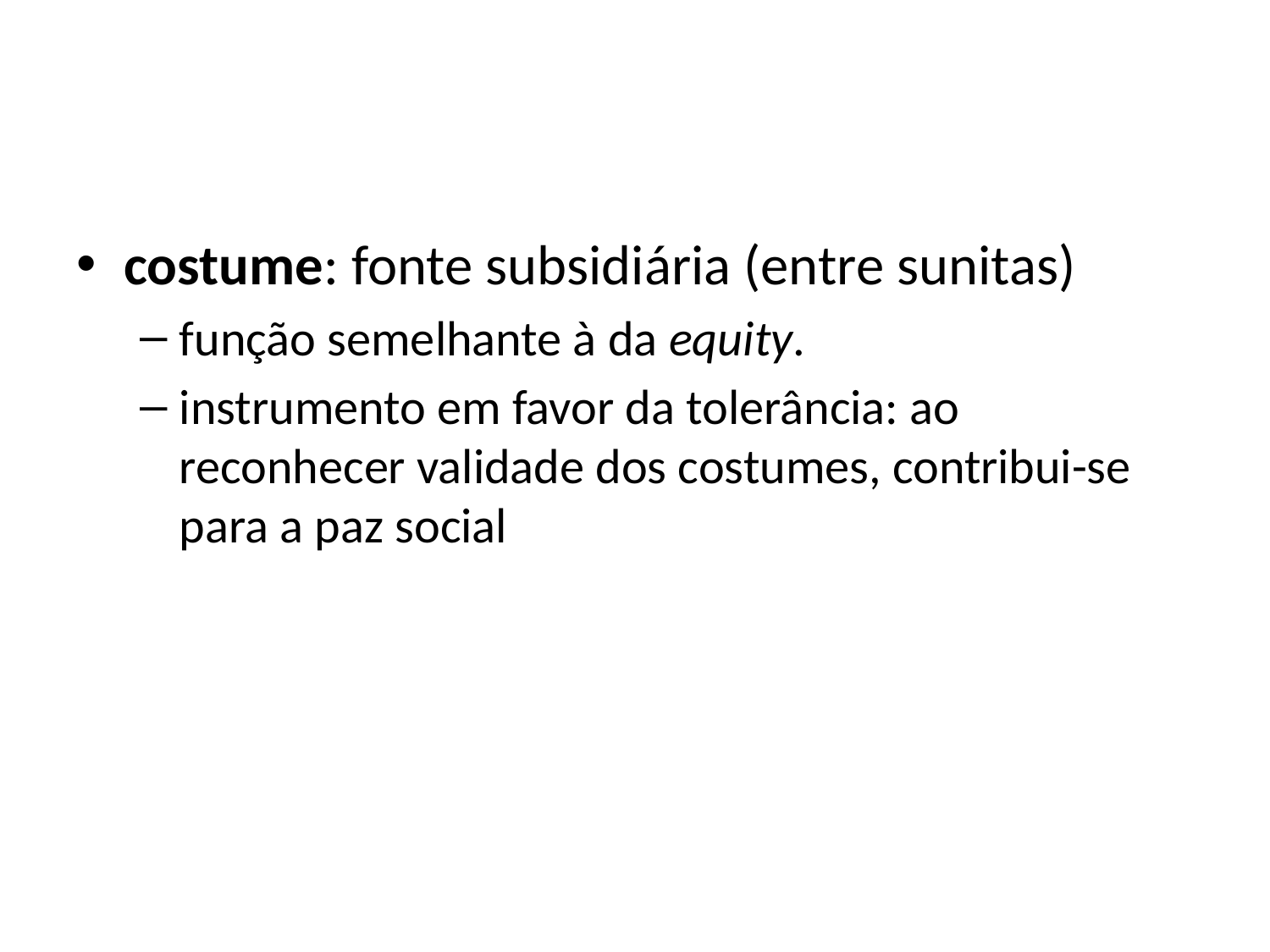

#
costume: fonte subsidiária (entre sunitas)
função semelhante à da equity.
instrumento em favor da tolerância: ao reconhecer validade dos costumes, contribui-se para a paz social